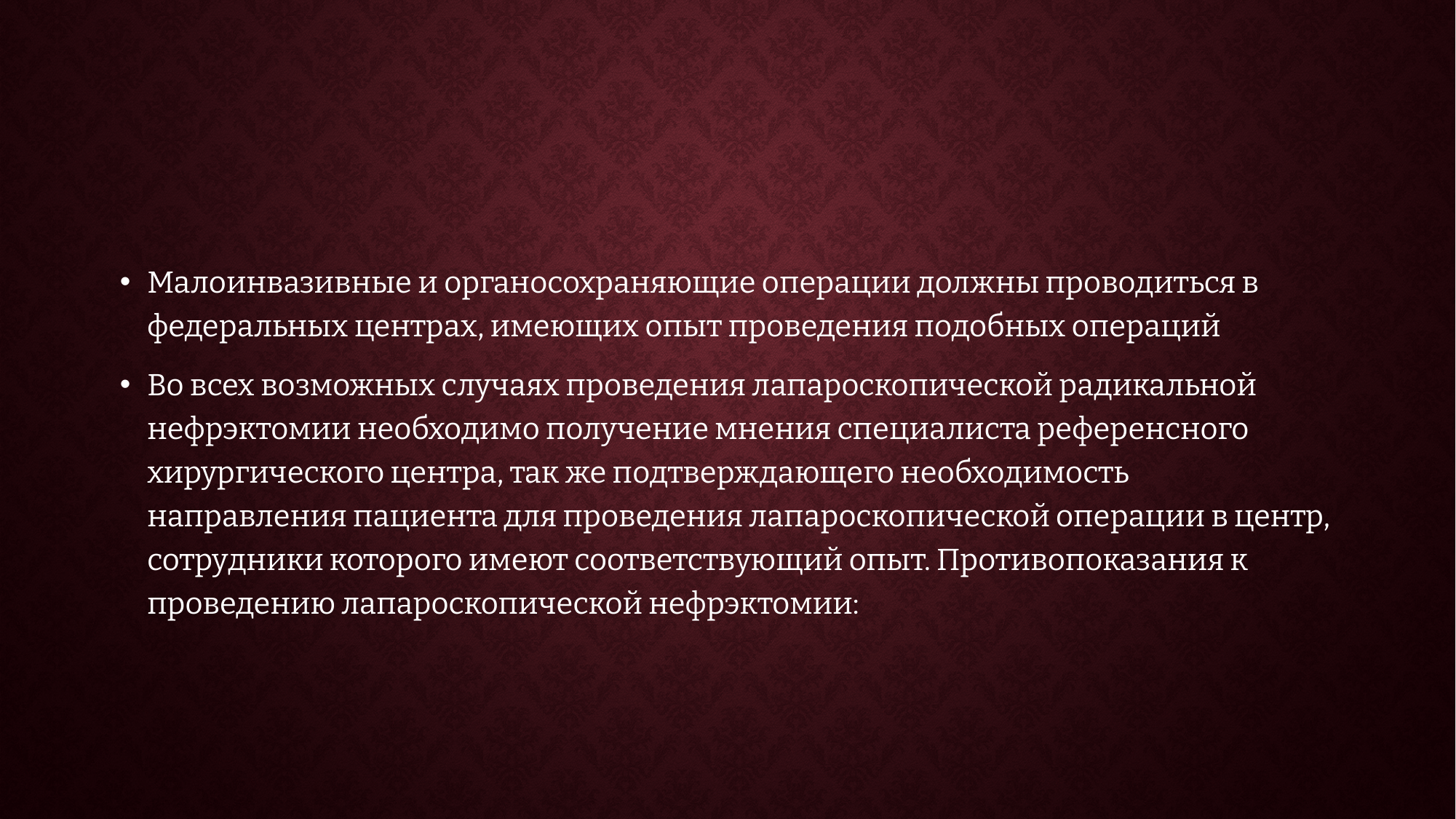

#
Малоинвазивные и органосохраняющие операции должны проводиться в федеральных центрах, имеющих опыт проведения подобных операций
Во всех возможных случаях проведения лапароскопической радикальной нефрэктомии необходимо получение мнения специалиста референсного хирургического центра, так же подтверждающего необходимость направления пациента для проведения лапароскопической операции в центр, сотрудники которого имеют соответствующий опыт. Противопоказания к проведению лапароскопической нефрэктомии: